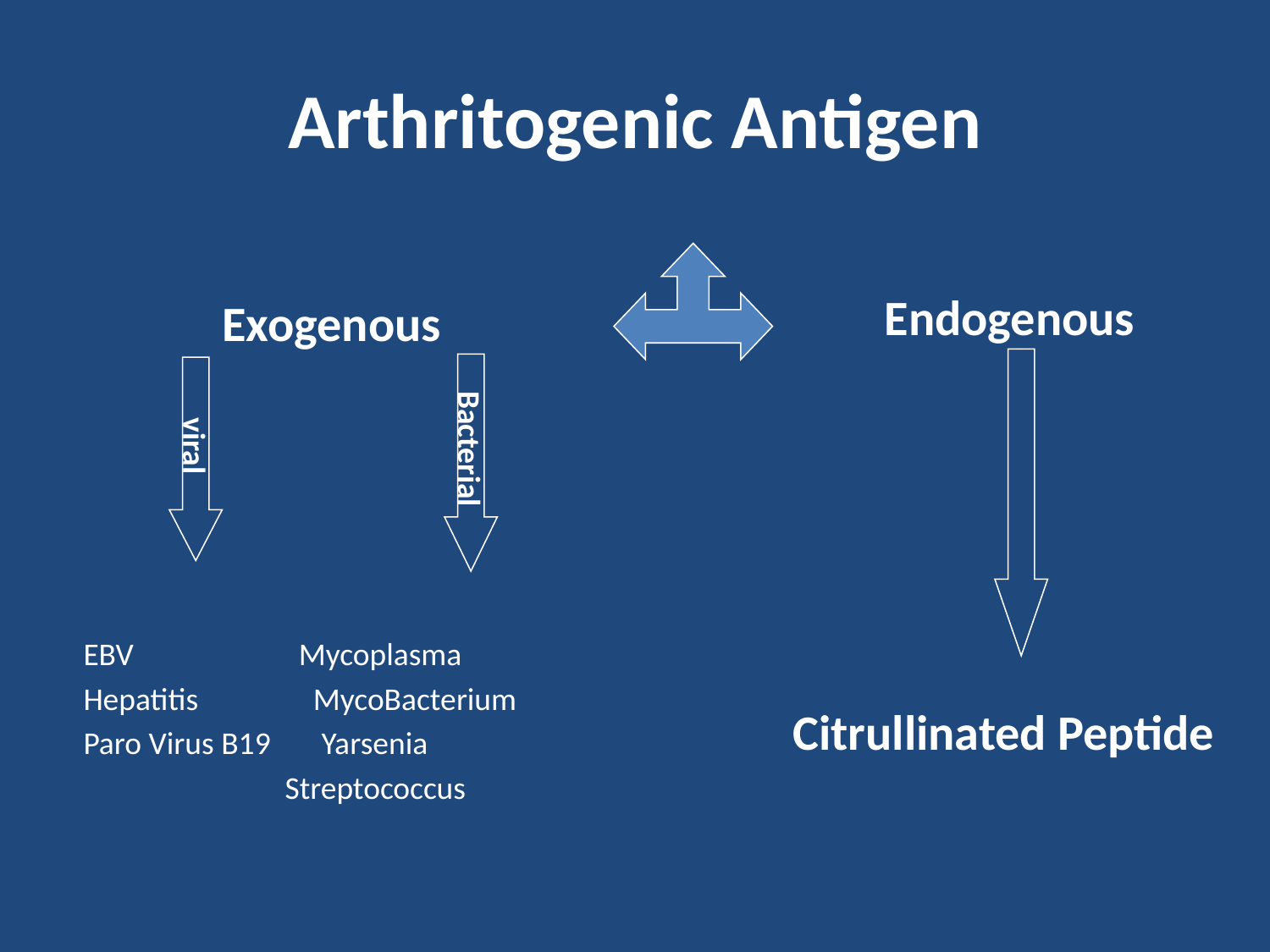

# Arthritogenic Antigen

 Endogenous

Citrullinated Peptide
Exogenous

EBV                       Mycoplasma
Hepatitis                MycoBacterium
Paro Virus B19       Yarsenia
                            Streptococcus

Bacterial
viral